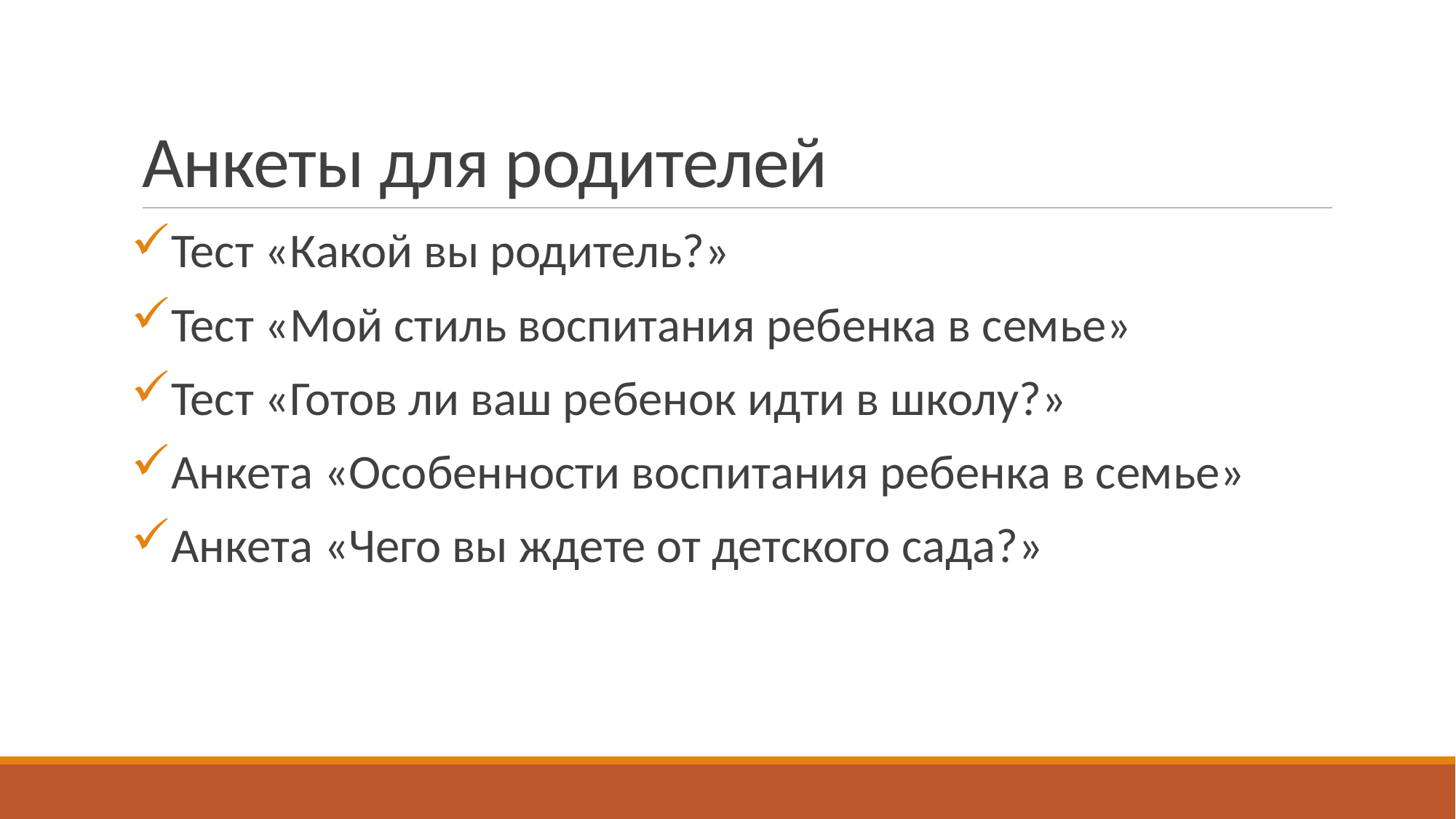

# Анкеты для родителей
Тест «Какой вы родитель?»
Тест «Мой стиль воспитания ребенка в семье»
Тест «Готов ли ваш ребенок идти в школу?»
Анкета «Особенности воспитания ребенка в семье»
Анкета «Чего вы ждете от детского сада?»